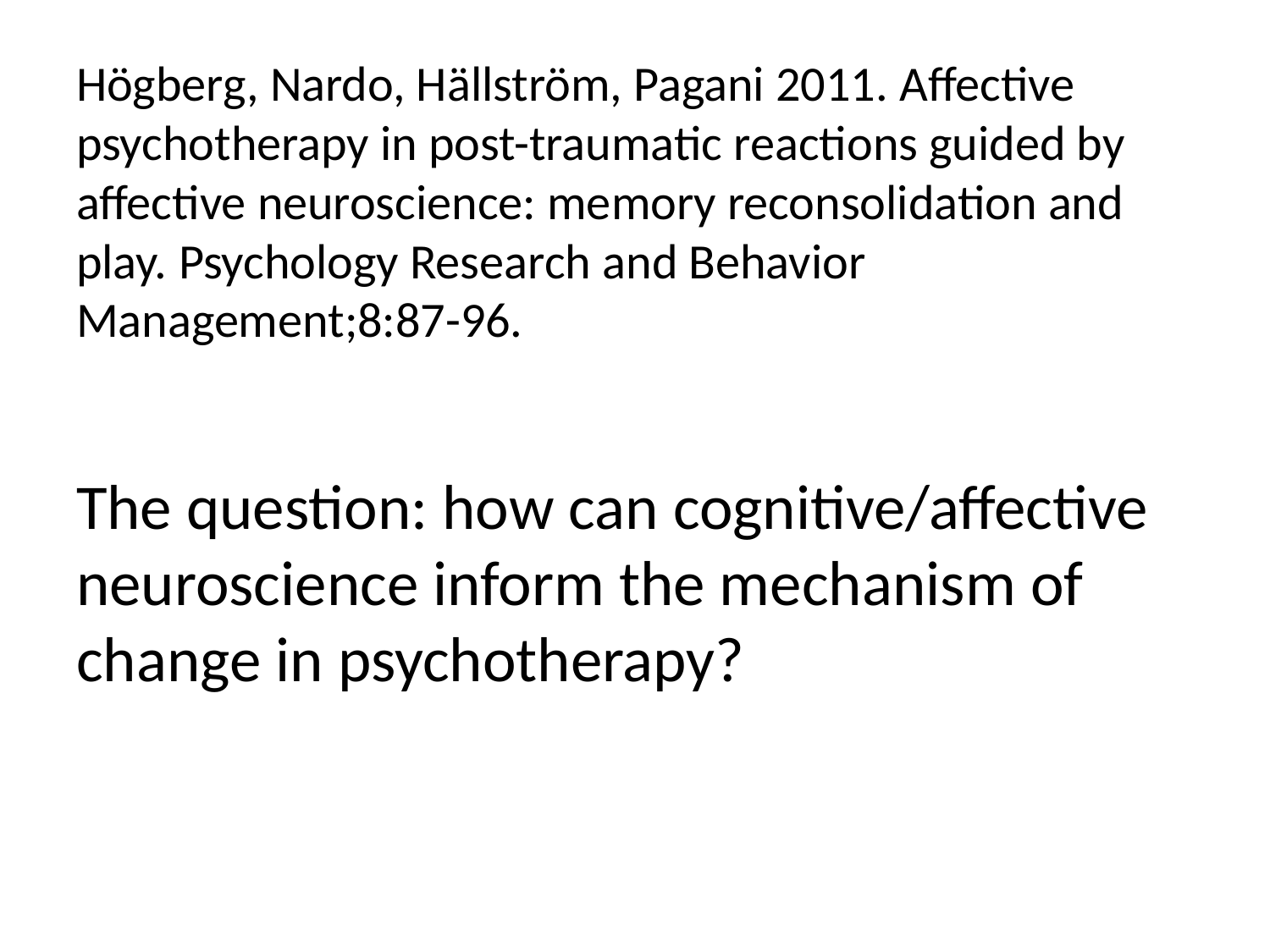

# Högberg, Nardo, Hällström, Pagani 2011. Affective psychotherapy in post-traumatic reactions guided by affective neuroscience: memory reconsolidation and play. Psychology Research and Behavior Management;8:87-96. The question: how can cognitive/affective neuroscience inform the mechanism of change in psychotherapy?